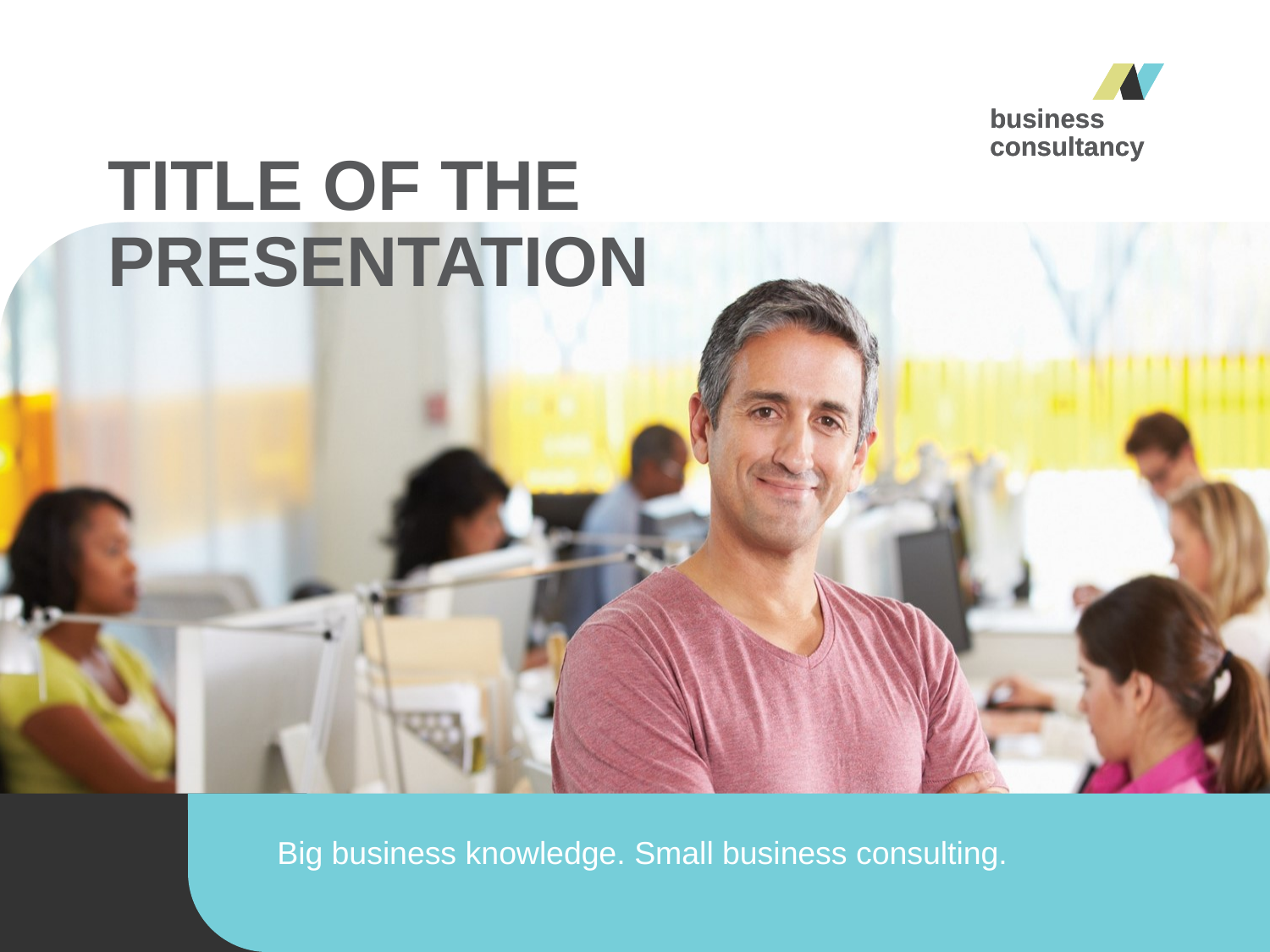

business
consultancy
# Title of the Presentation
Big business knowledge. Small business consulting.